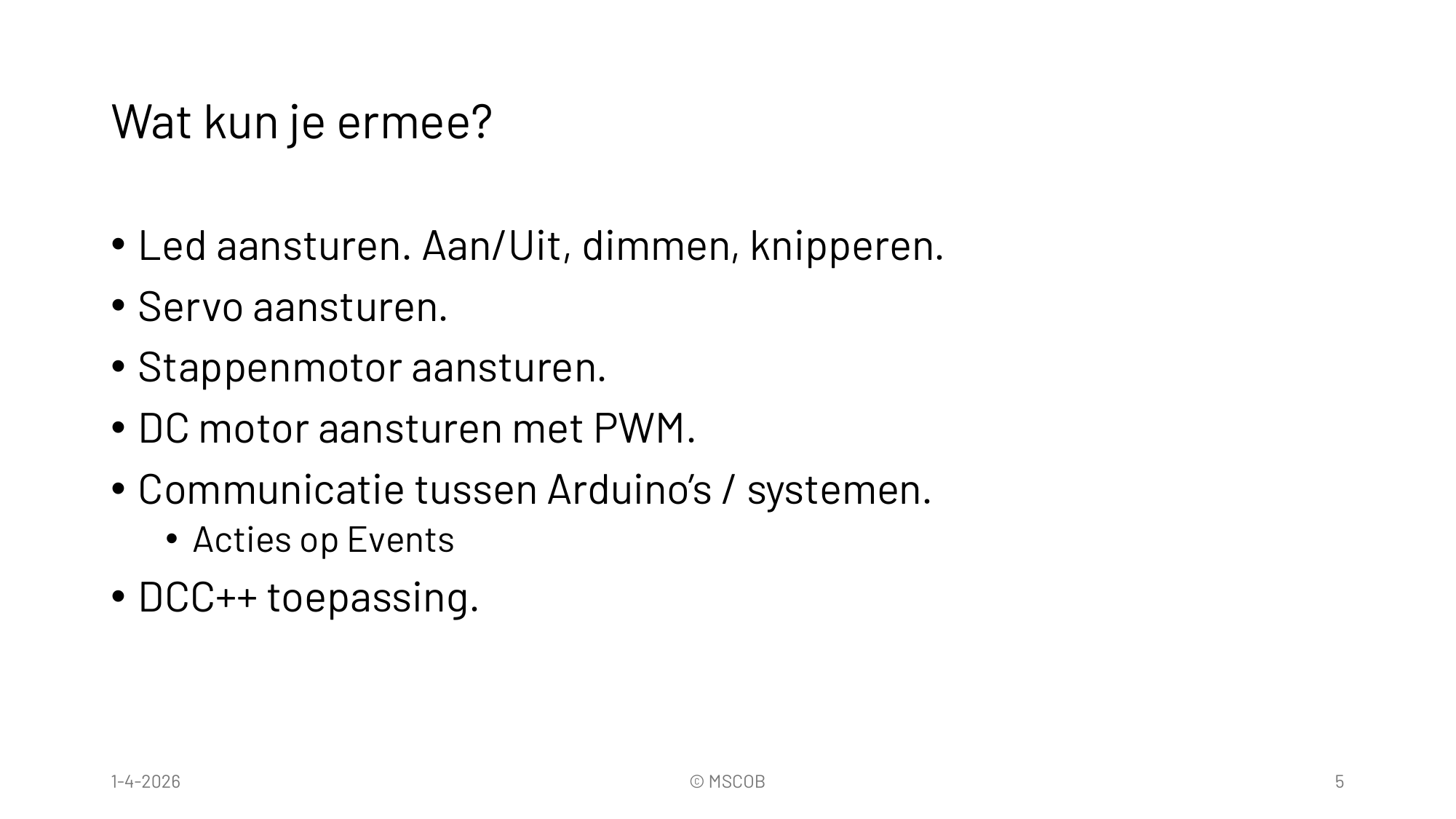

# Wat kun je ermee?
Led aansturen. Aan/Uit, dimmen, knipperen.
Servo aansturen.
Stappenmotor aansturen.
DC motor aansturen met PWM.
Communicatie tussen Arduino’s / systemen.
Acties op Events
DCC++ toepassing.
1-4-2026
© MSCOB
5